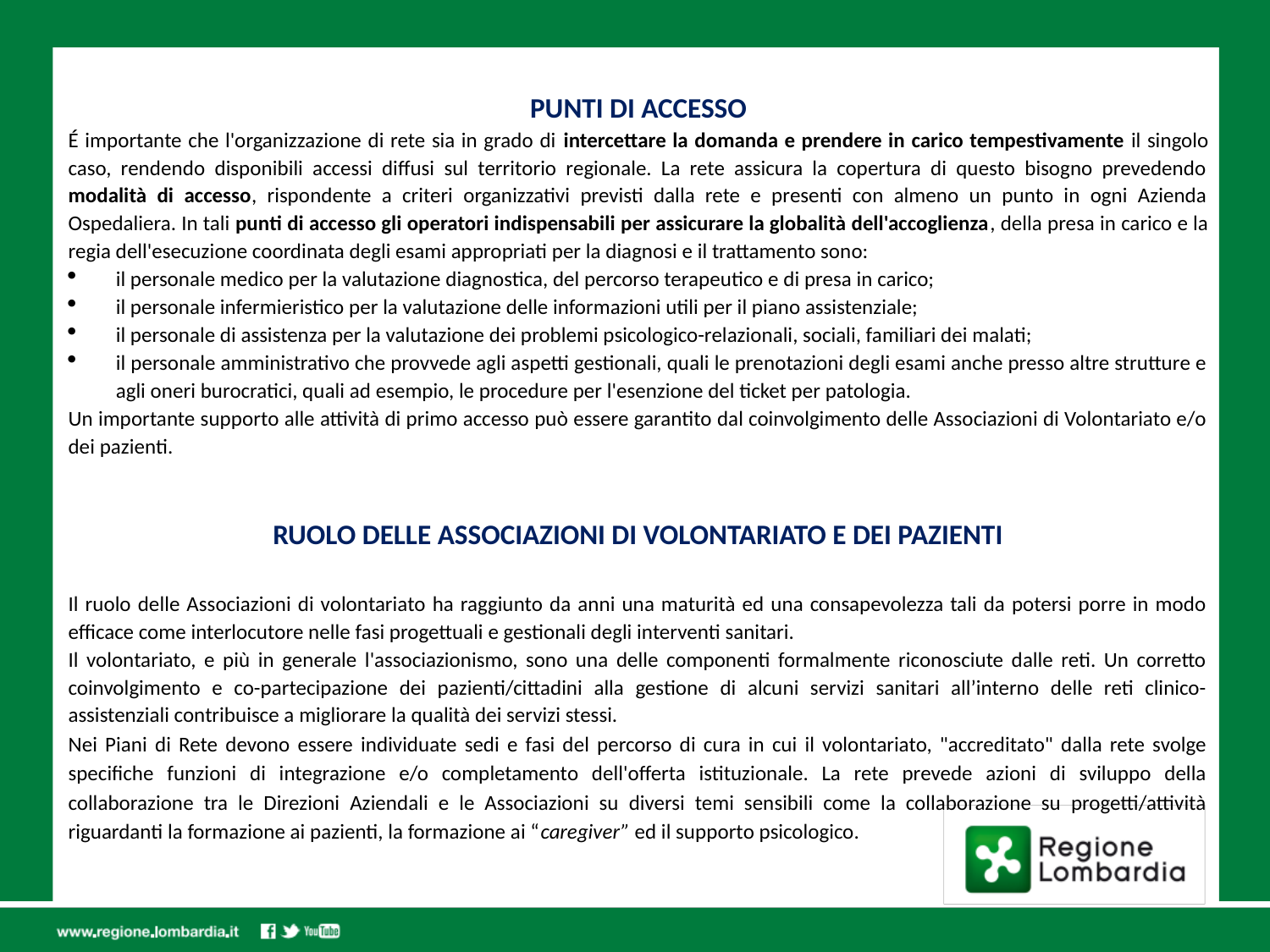

PUNTI DI ACCESSO
É importante che l'organizzazione di rete sia in grado di intercettare la domanda e prendere in carico tempestivamente il singolo caso, rendendo disponibili accessi diffusi sul territorio regionale. La rete assicura la copertura di questo bisogno prevedendo modalità di accesso, rispondente a criteri organizzativi previsti dalla rete e presenti con almeno un punto in ogni Azienda Ospedaliera. In tali punti di accesso gli operatori indispensabili per assicurare la globalità dell'accoglienza, della presa in carico e la regia dell'esecuzione coordinata degli esami appropriati per la diagnosi e il trattamento sono:
il personale medico per la valutazione diagnostica, del percorso terapeutico e di presa in carico;
il personale infermieristico per la valutazione delle informazioni utili per il piano assistenziale;
il personale di assistenza per la valutazione dei problemi psicologico-relazionali, sociali, familiari dei malati;
il personale amministrativo che provvede agli aspetti gestionali, quali le prenotazioni degli esami anche presso altre strutture e agli oneri burocratici, quali ad esempio, le procedure per l'esenzione del ticket per patologia.
Un importante supporto alle attività di primo accesso può essere garantito dal coinvolgimento delle Associazioni di Volontariato e/o dei pazienti.

RUOLO DELLE ASSOCIAZIONI DI VOLONTARIATO E DEI PAZIENTI

Il ruolo delle Associazioni di volontariato ha raggiunto da anni una maturità ed una consapevolezza tali da potersi porre in modo efficace come interlocutore nelle fasi progettuali e gestionali degli interventi sanitari.
Il volontariato, e più in generale l'associazionismo, sono una delle componenti formalmente riconosciute dalle reti. Un corretto coinvolgimento e co-partecipazione dei pazienti/cittadini alla gestione di alcuni servizi sanitari all’interno delle reti clinico-assistenziali contribuisce a migliorare la qualità dei servizi stessi.
Nei Piani di Rete devono essere individuate sedi e fasi del percorso di cura in cui il volontariato, "accreditato" dalla rete svolge specifiche funzioni di integrazione e/o completamento dell'offerta istituzionale. La rete prevede azioni di sviluppo della collaborazione tra le Direzioni Aziendali e le Associazioni su diversi temi sensibili come la collaborazione su progetti/attività riguardanti la formazione ai pazienti, la formazione ai “caregiver” ed il supporto psicologico.